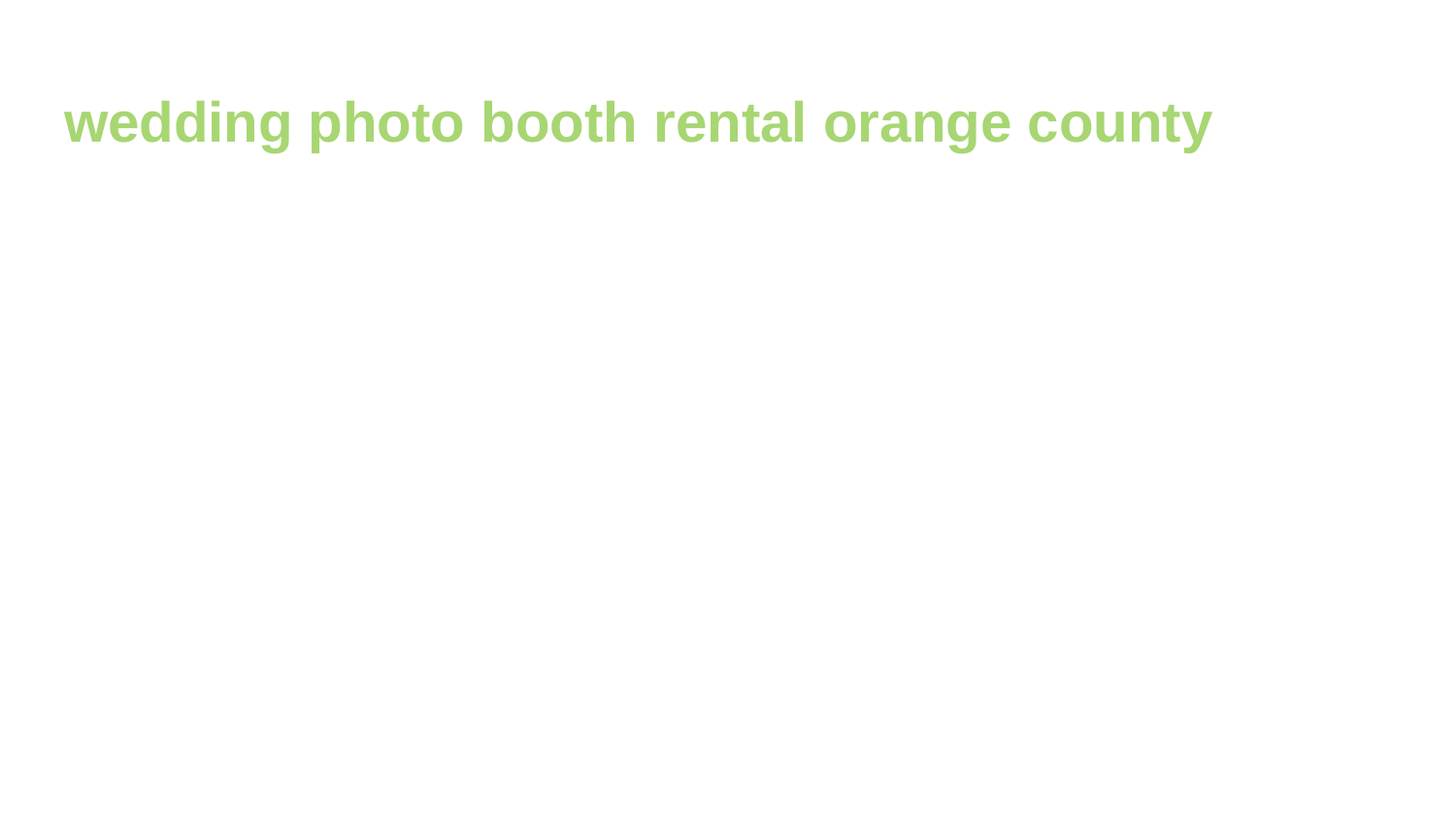

# wedding photo booth rental orange county